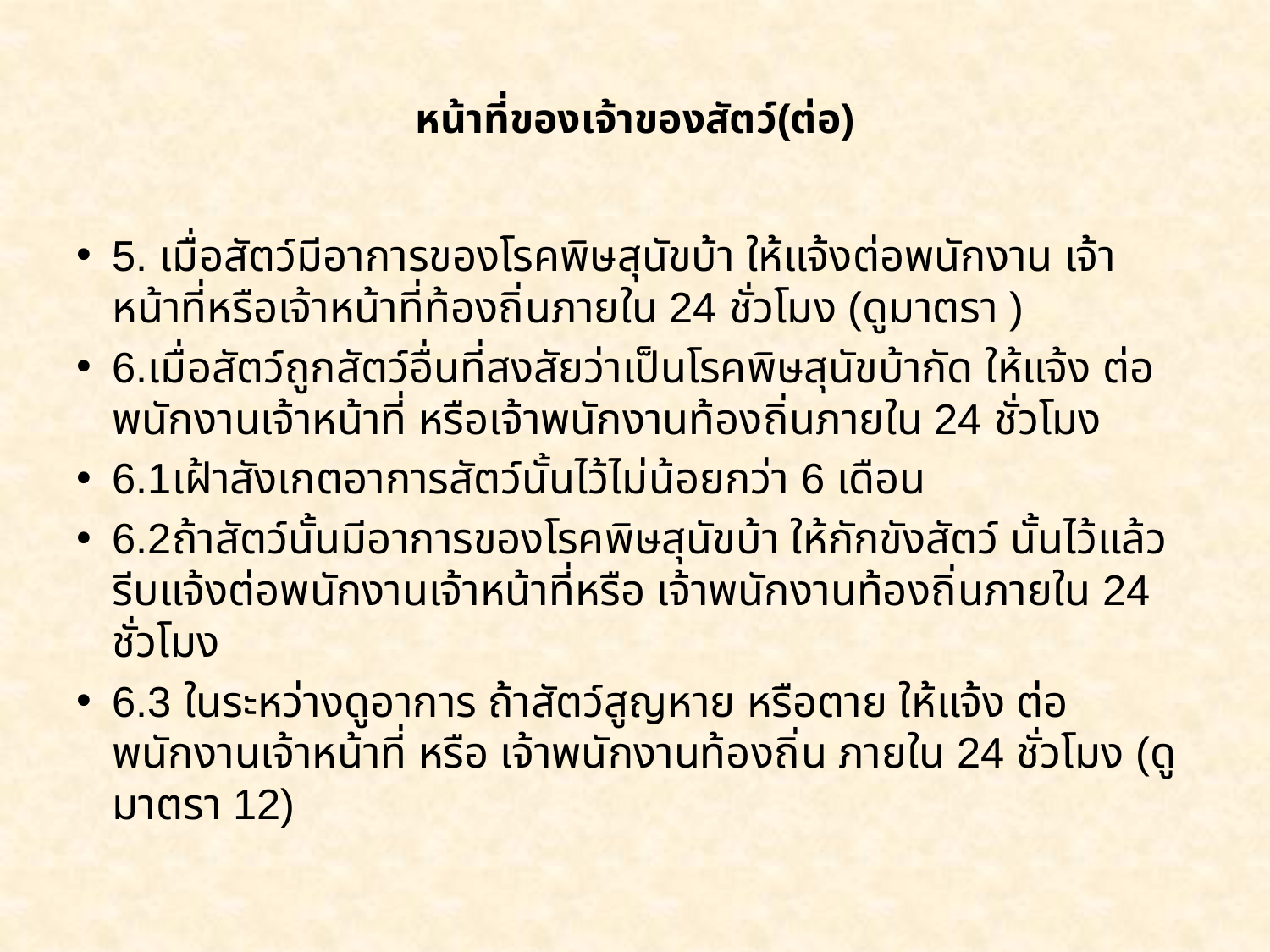

# หน้าที่ของเจ้าของสัตว์(ต่อ)
5. เมื่อสัตว์มีอาการของโรคพิษสุนัขบ้า ให้แจ้งต่อพนักงาน เจ้าหน้าที่หรือเจ้าหน้าที่ท้องถิ่นภายใน 24 ชั่วโมง (ดูมาตรา )
6.เมื่อสัตว์ถูกสัตว์อื่นที่สงสัยว่าเป็นโรคพิษสุนัขบ้ากัด ให้แจ้ง ต่อพนักงานเจ้าหน้าที่ หรือเจ้าพนักงานท้องถิ่นภายใน 24 ชั่วโมง
6.1เฝ้าสังเกตอาการสัตว์นั้นไว้ไม่น้อยกว่า 6 เดือน
6.2ถ้าสัตว์นั้นมีอาการของโรคพิษสุนัขบ้า ให้กักขังสัตว์ นั้นไว้แล้วรีบแจ้งต่อพนักงานเจ้าหน้าที่หรือ เจ้าพนักงานท้องถิ่นภายใน 24 ชั่วโมง
6.3 ในระหว่างดูอาการ ถ้าสัตว์สูญหาย หรือตาย ให้แจ้ง ต่อพนักงานเจ้าหน้าที่ หรือ เจ้าพนักงานท้องถิ่น ภายใน 24 ชั่วโมง (ดูมาตรา 12)